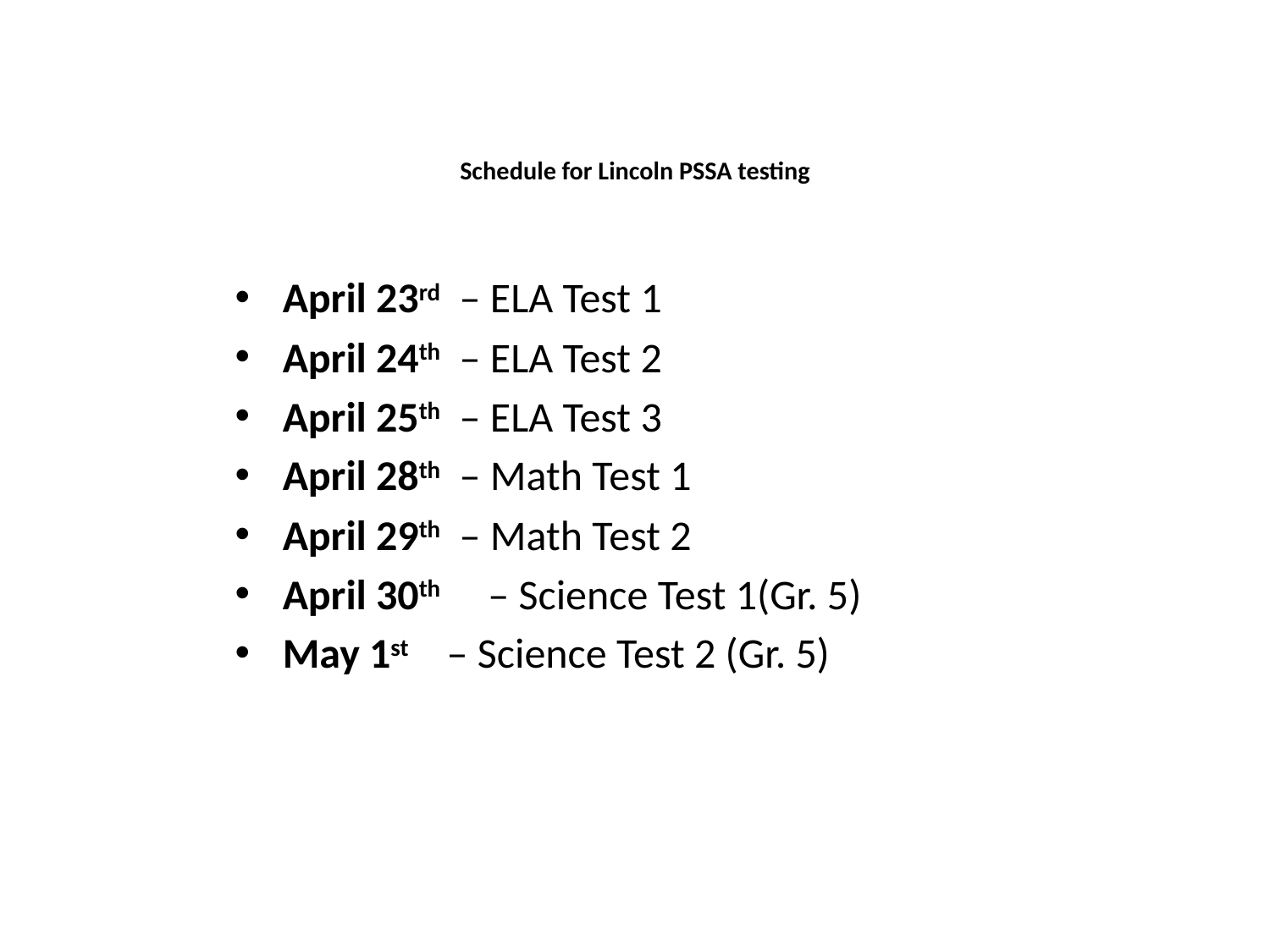

# Schedule for Lincoln PSSA testing
April 23rd  – ELA Test 1
April 24th  – ELA Test 2
April 25th  – ELA Test 3
April 28th  – Math Test 1
April 29th  – Math Test 2
April 30th     – Science Test 1(Gr. 5)
May 1st    – Science Test 2 (Gr. 5)